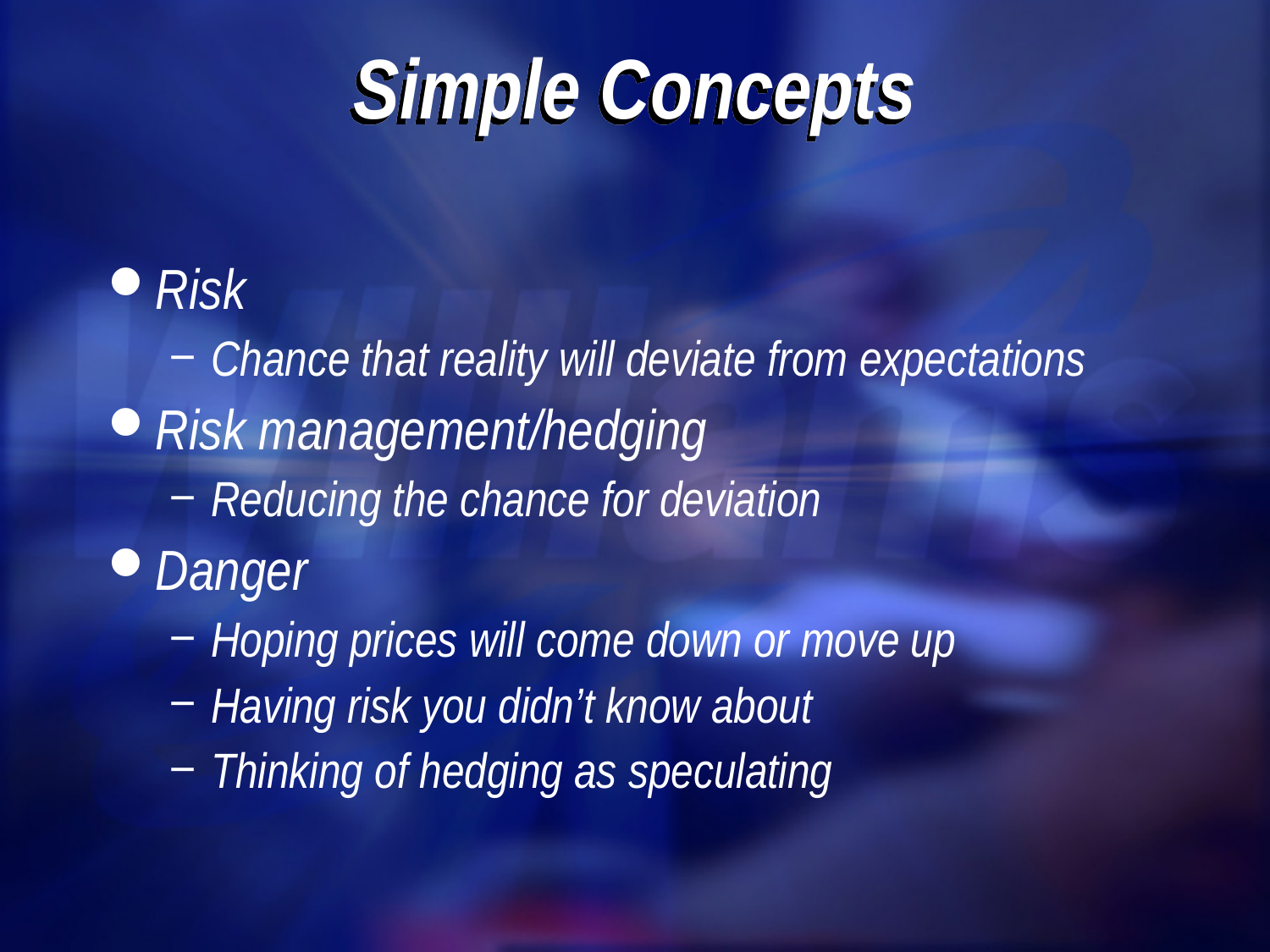

# Simple Concepts
Risk
Chance that reality will deviate from expectations
Risk management/hedging
Reducing the chance for deviation
Danger
Hoping prices will come down or move up
Having risk you didn’t know about
Thinking of hedging as speculating